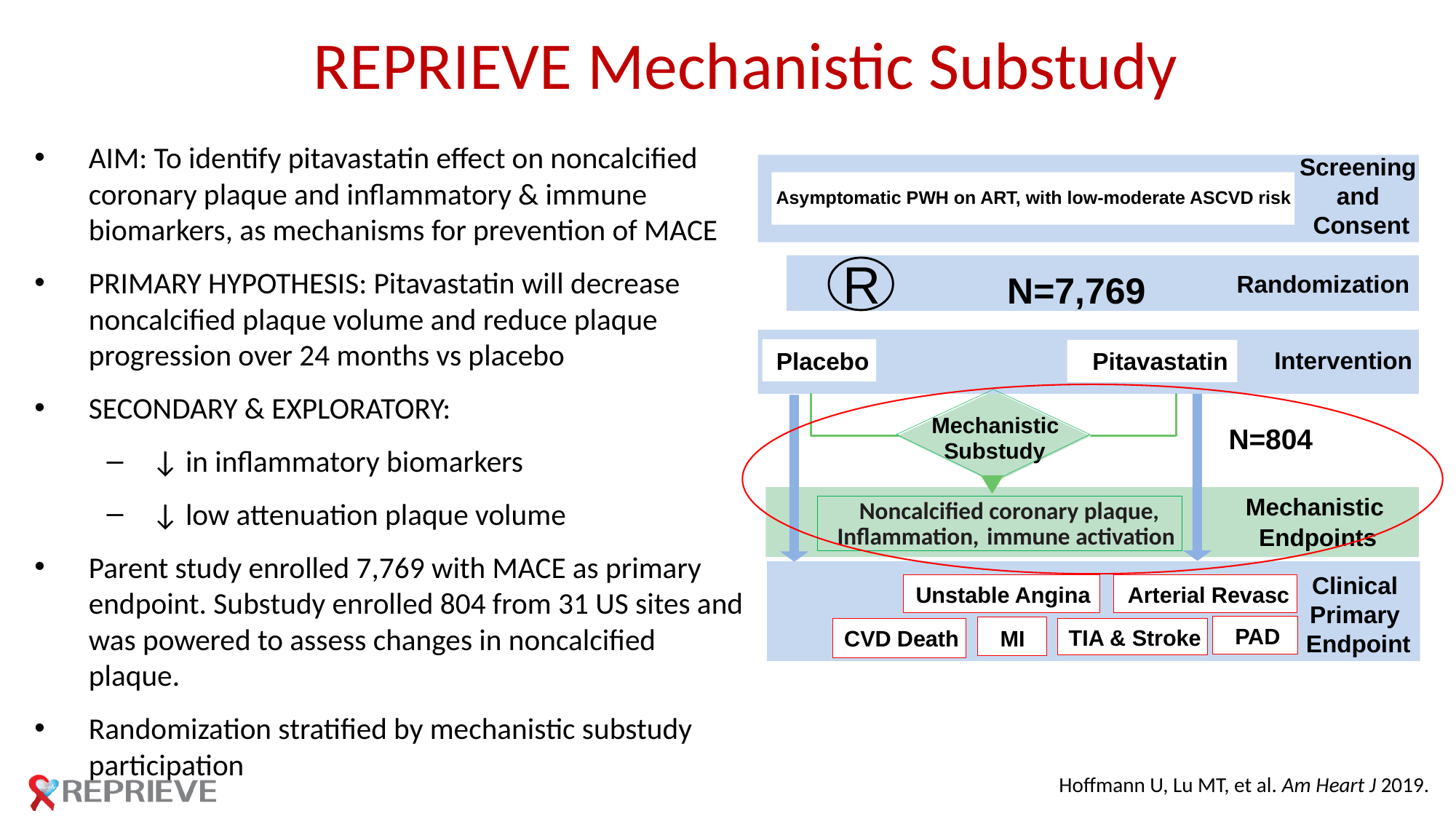

REPRIEVE Mechanistic Substudy
AIM: To identify pitavastatin effect on noncalcified coronary plaque and inflammatory & immune biomarkers, as mechanisms for prevention of MACE
PRIMARY HYPOTHESIS: Pitavastatin will decrease  noncalcified plaque volume and reduce plaque progression over 24 months vs placebo
SECONDARY & EXPLORATORY:
↓ in inflammatory biomarkers
↓ low attenuation plaque volume
Parent study enrolled 7,769 with MACE as primary endpoint. Substudy enrolled 804 from 31 US sites and was powered to assess changes in noncalcified plaque.
Randomization stratified by mechanistic substudy participation

Screening
and
Consent

R

Randomization

Intervention
Placebo
Pitavastatin

Mechanistic
Substudy

Mechanistic

Noncalcified coronary plaque,

Inflammation,
immune activation
Endpoints

Clinical Primary
 Endpoint

Unstable Angina
Arterial Revasc

PAD
TIA & Stroke
MI
CVD Death
Asymptomatic PWH on ART, with low-moderate ASCVD risk
N=7,769

N=804
Hoffmann U, Lu MT, et al. Am Heart J 2019.